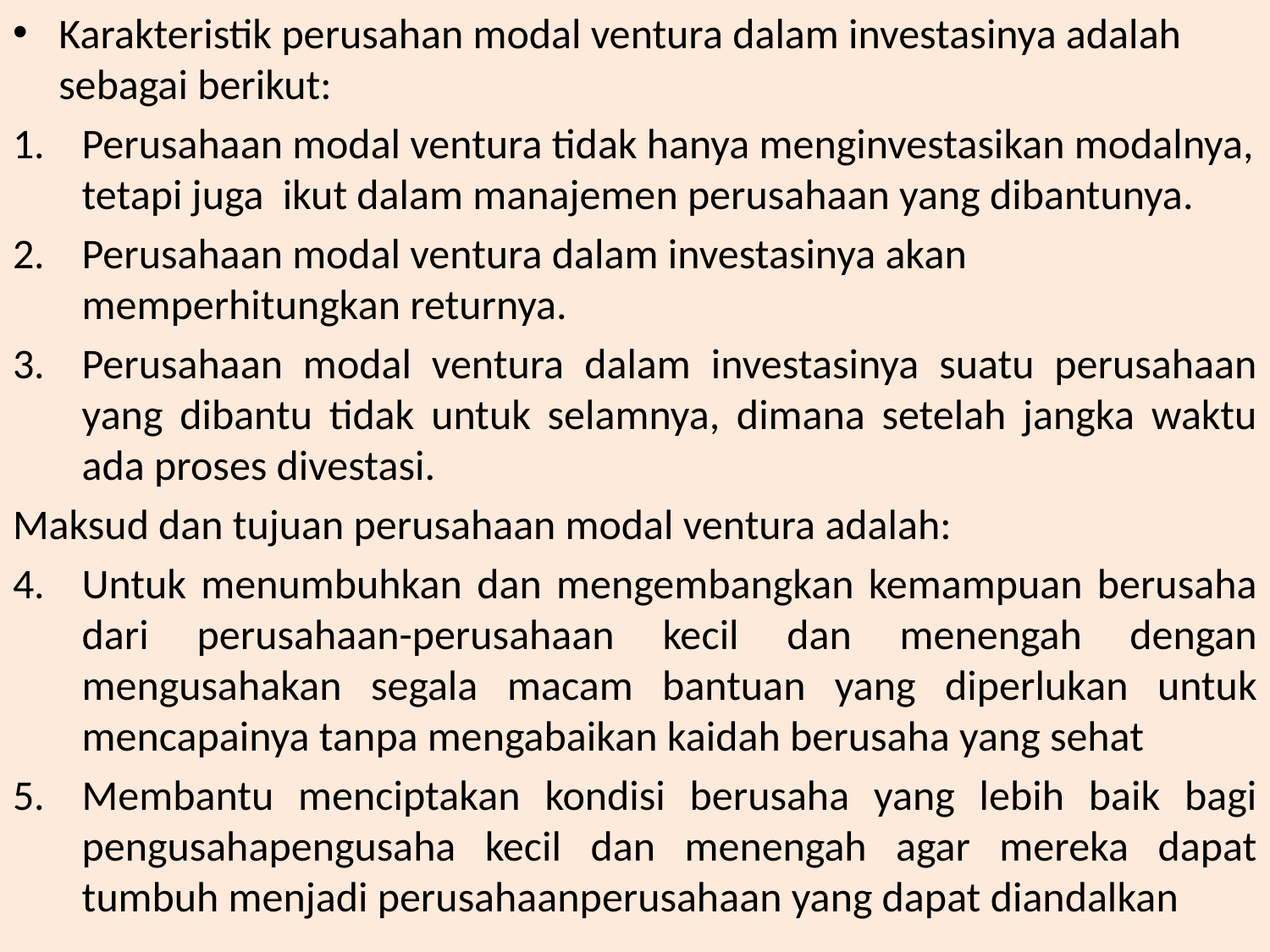

Karakteristik perusahan modal ventura dalam investasinya adalah sebagai berikut:
Perusahaan modal ventura tidak hanya menginvestasikan modalnya, tetapi juga  ikut dalam manajemen perusahaan yang dibantunya.
Perusahaan modal ventura dalam investasinya akan memperhitungkan returnya.
Perusahaan modal ventura dalam investasinya suatu perusahaan yang dibantu tidak untuk selamnya, dimana setelah jangka waktu ada proses divestasi.
Maksud dan tujuan perusahaan modal ventura adalah:
Untuk menumbuhkan dan mengembangkan kemampuan berusaha dari perusahaan-perusahaan kecil dan menengah dengan mengusahakan segala macam bantuan yang diperlukan untuk mencapainya tanpa mengabaikan kaidah berusaha yang sehat
Membantu menciptakan kondisi berusaha yang lebih baik bagi pengusahapengusaha kecil dan menengah agar mereka dapat tumbuh menjadi perusahaanperusahaan yang dapat diandalkan